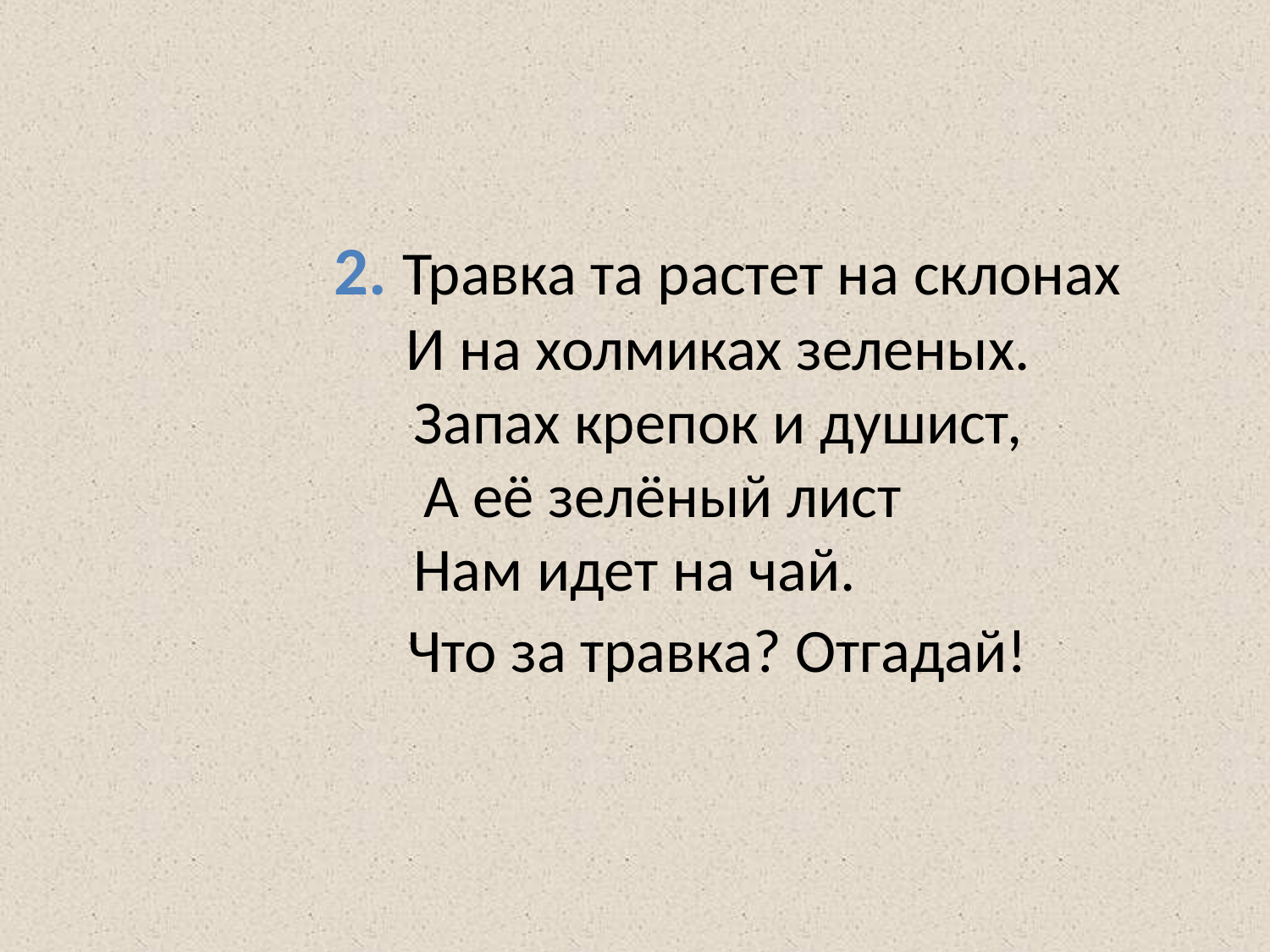

# 2. Травка та растет на склонах И на холмиках зеленых. Запах крепок и душист, А её зелёный лист Нам идет на чай. Что за травка? Отгадай!